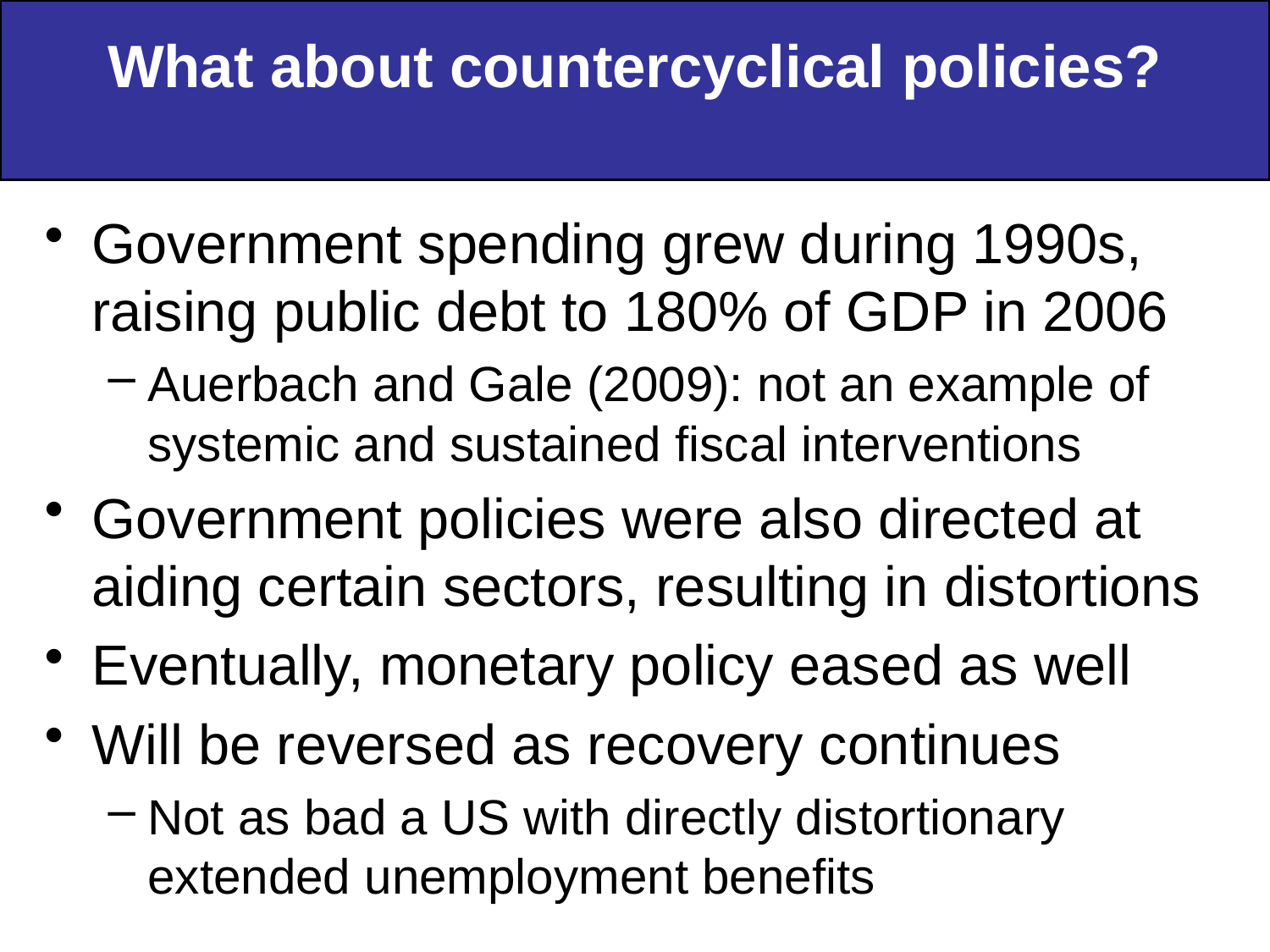

What about countercyclical policies?
Government spending grew during 1990s, raising public debt to 180% of GDP in 2006
Auerbach and Gale (2009): not an example of systemic and sustained fiscal interventions
Government policies were also directed at aiding certain sectors, resulting in distortions
Eventually, monetary policy eased as well
Will be reversed as recovery continues
Not as bad a US with directly distortionary extended unemployment benefits